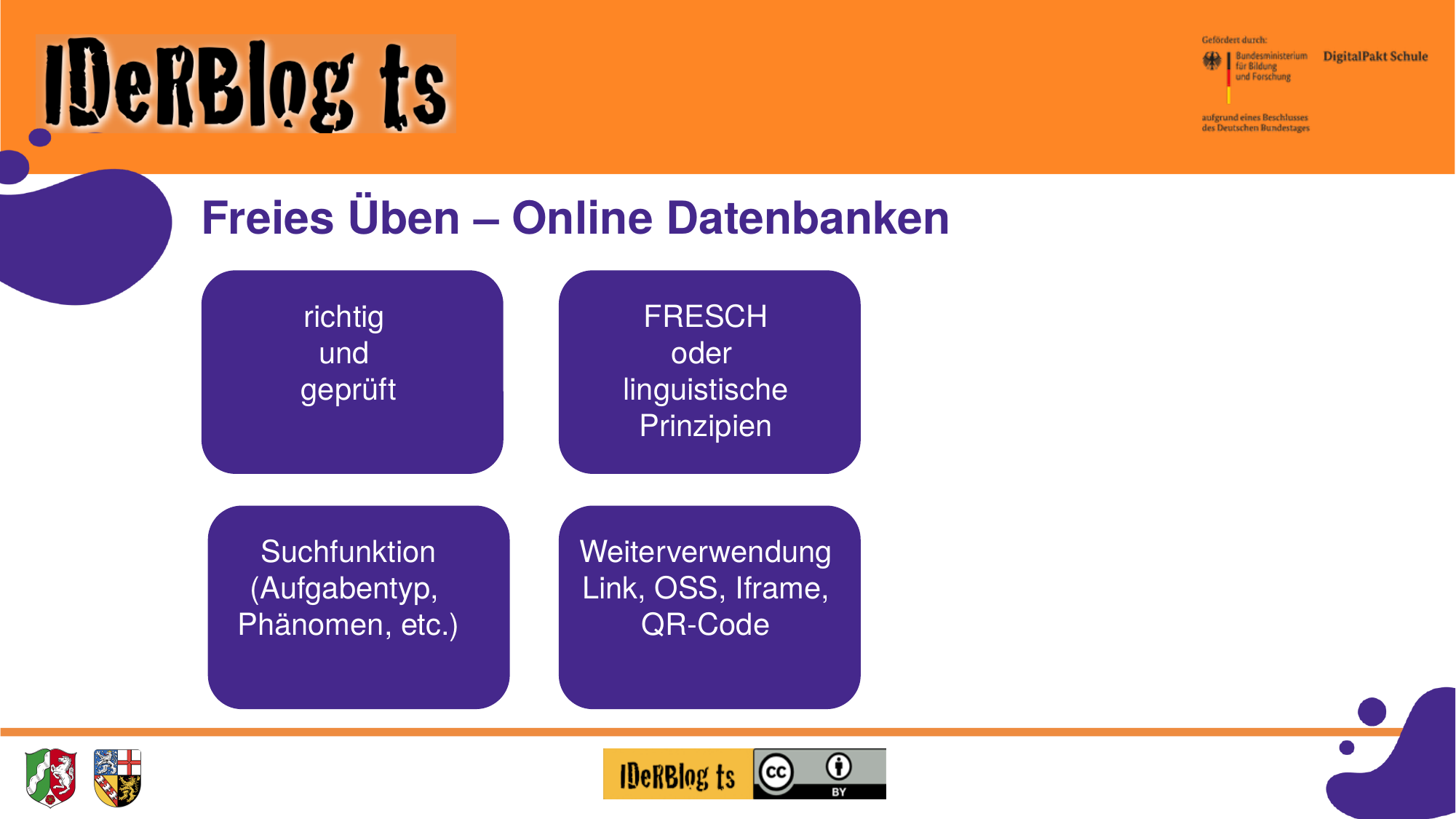

# Freies Üben – Online Datenbanken

richtig
und
geprüft
FRESCH
oder
linguistische Prinzipien

Suchfunktion
(Aufgabentyp,
Phänomen, etc.)
Weiterverwendung
Link, OSS, Iframe, QR-Code